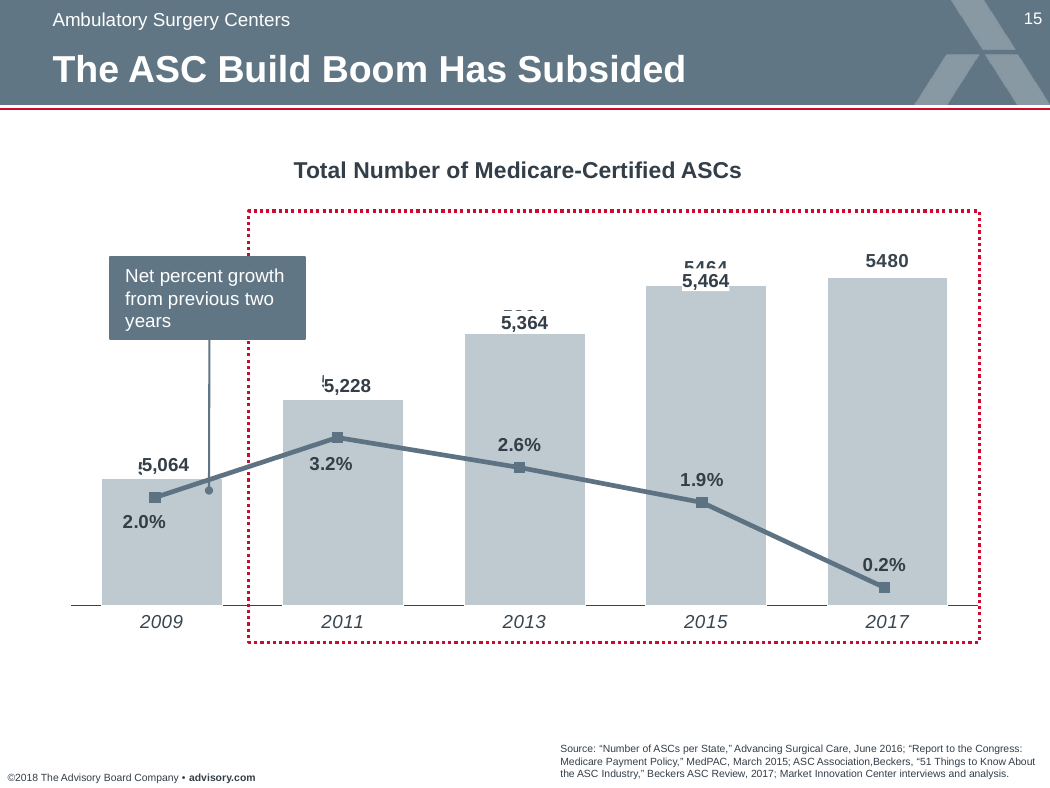

Ambulatory Surgery Centers
# The ASC Build Boom Has Subsided
Total Number of Medicare-Certified ASCs

### Chart

| Category | Series 1 |
|---|---|
| 2009 | 5064.0 |
| 2011 | 5228.0 |
| 2013 | 5364.0 |
| 2015 | 5464.0 |
| 2017 | 5480.0 |
Net percent growth from previous two years

### Chart

| Category | Series 1 |
|---|---|
| Category 2 | 0.02 |
| Category 3 | 0.032 |
| Category 4 | 0.026 |
| Category 5 | 0.019 |
| Category 6 | 0.002 |
5,464
5,364
5,228
5,064
Source: “Number of ASCs per State,” Advancing Surgical Care, June 2016; “Report to the Congress: Medicare Payment Policy,” MedPAC, March 2015; ASC Association,Beckers, “51 Things to Know About the ASC Industry,” Beckers ASC Review, 2017; Market Innovation Center interviews and analysis.